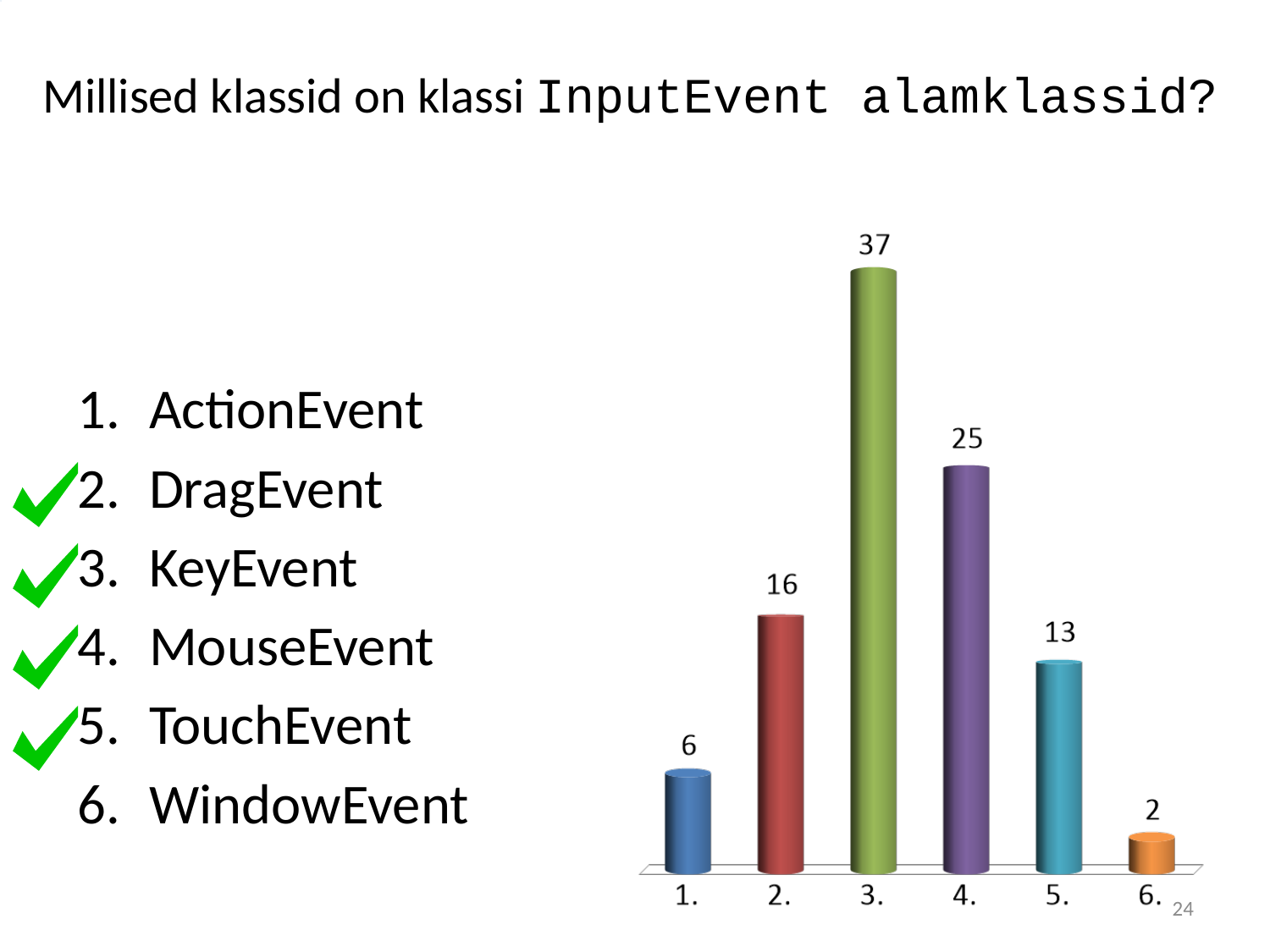

# Millised klassid on klassi InputEvent alamklassid?

ActionEvent
DragEvent
KeyEvent
MouseEvent
TouchEvent
WindowEvent

24